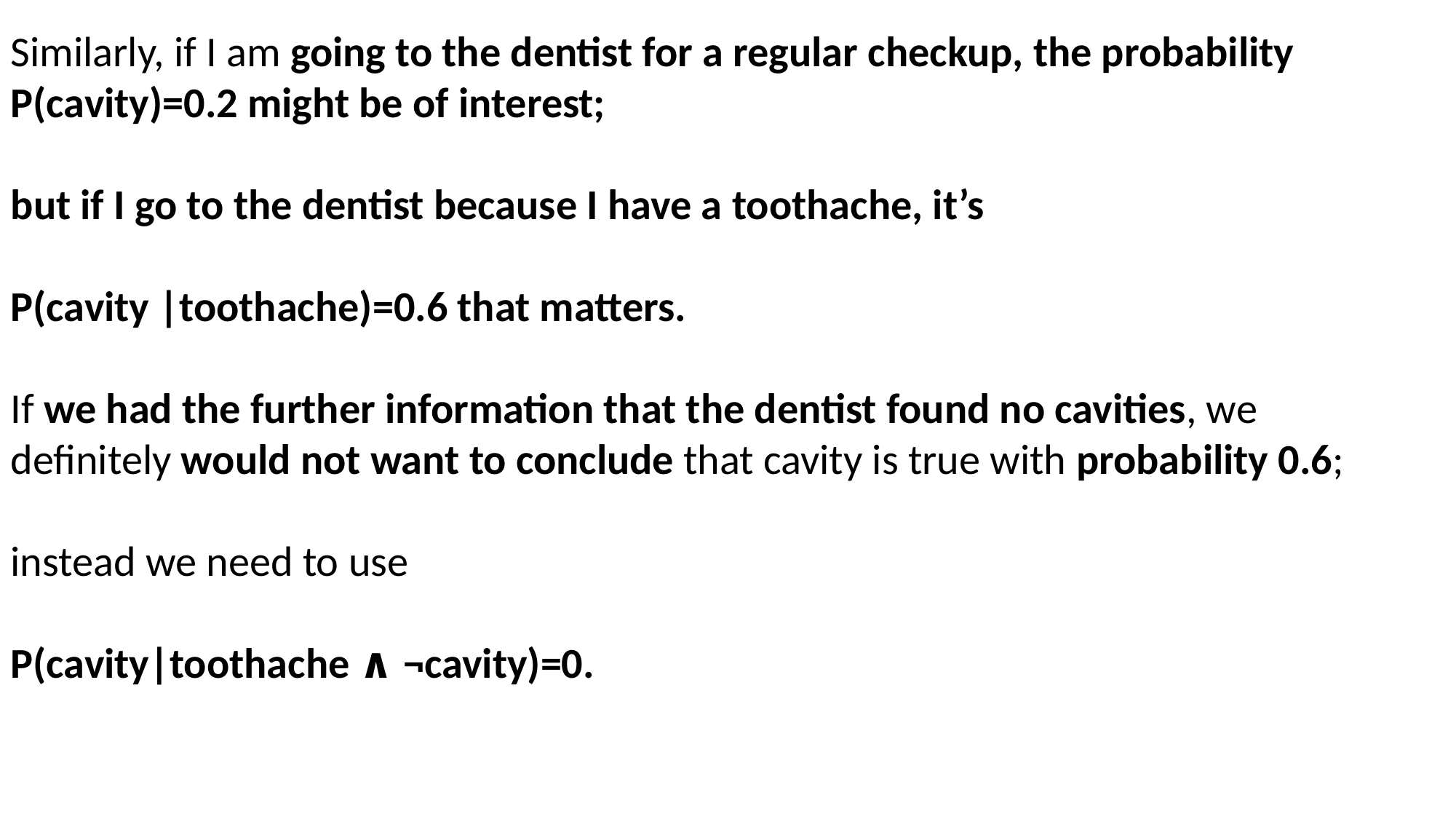

Similarly, if I am going to the dentist for a regular checkup, the probability P(cavity)=0.2 might be of interest;

but if I go to the dentist because I have a toothache, it’s

P(cavity |toothache)=0.6 that matters.

If we had the further information that the dentist found no cavities, we definitely would not want to conclude that cavity is true with probability 0.6;

instead we need to use

P(cavity|toothache ∧ ¬cavity)=0.